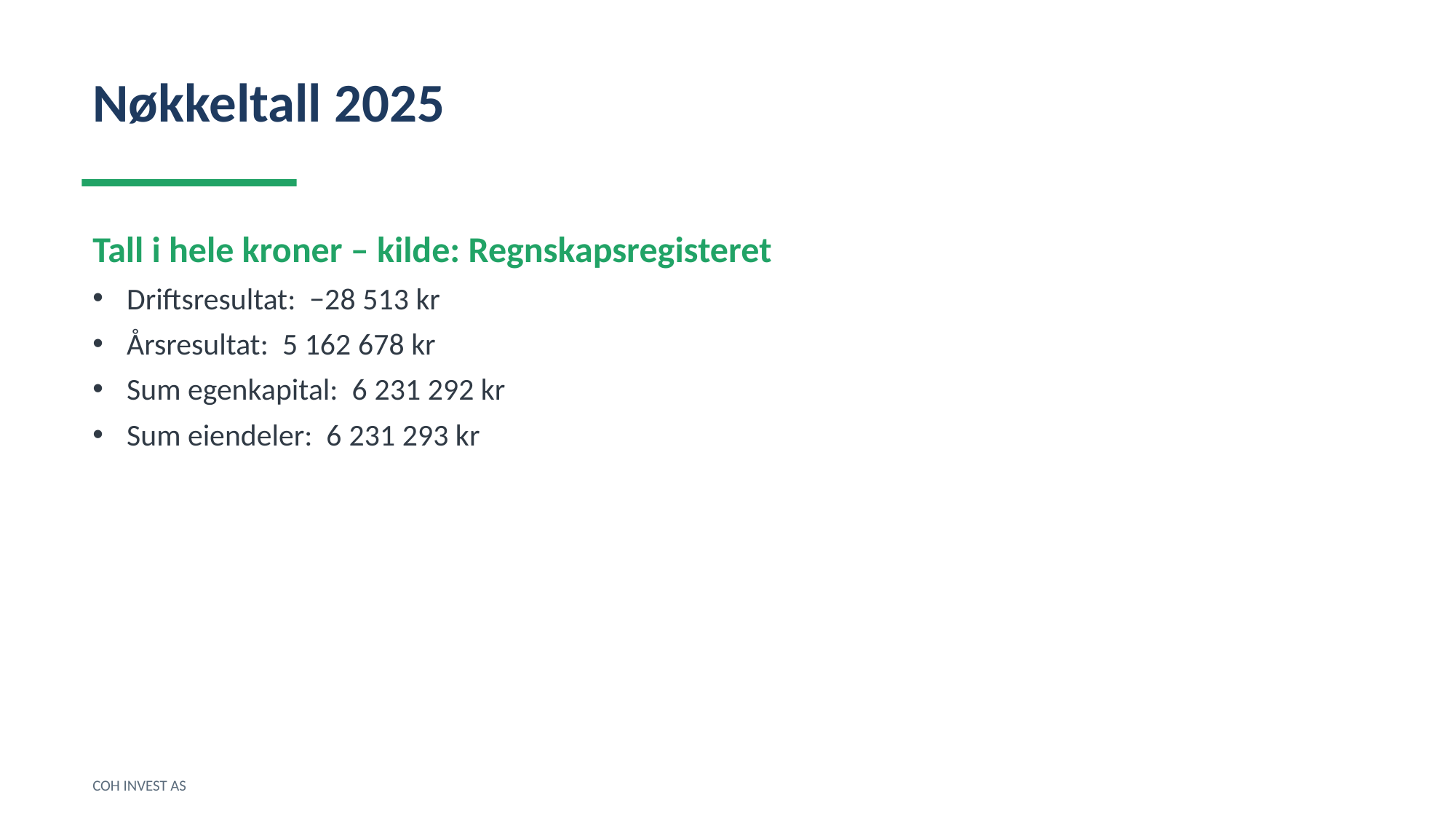

Nøkkeltall 2025

Tall i hele kroner – kilde: Regnskapsregisteret
Driftsresultat:  −28 513 kr
Årsresultat:  5 162 678 kr
Sum egenkapital:  6 231 292 kr
Sum eiendeler:  6 231 293 kr
COH INVEST AS